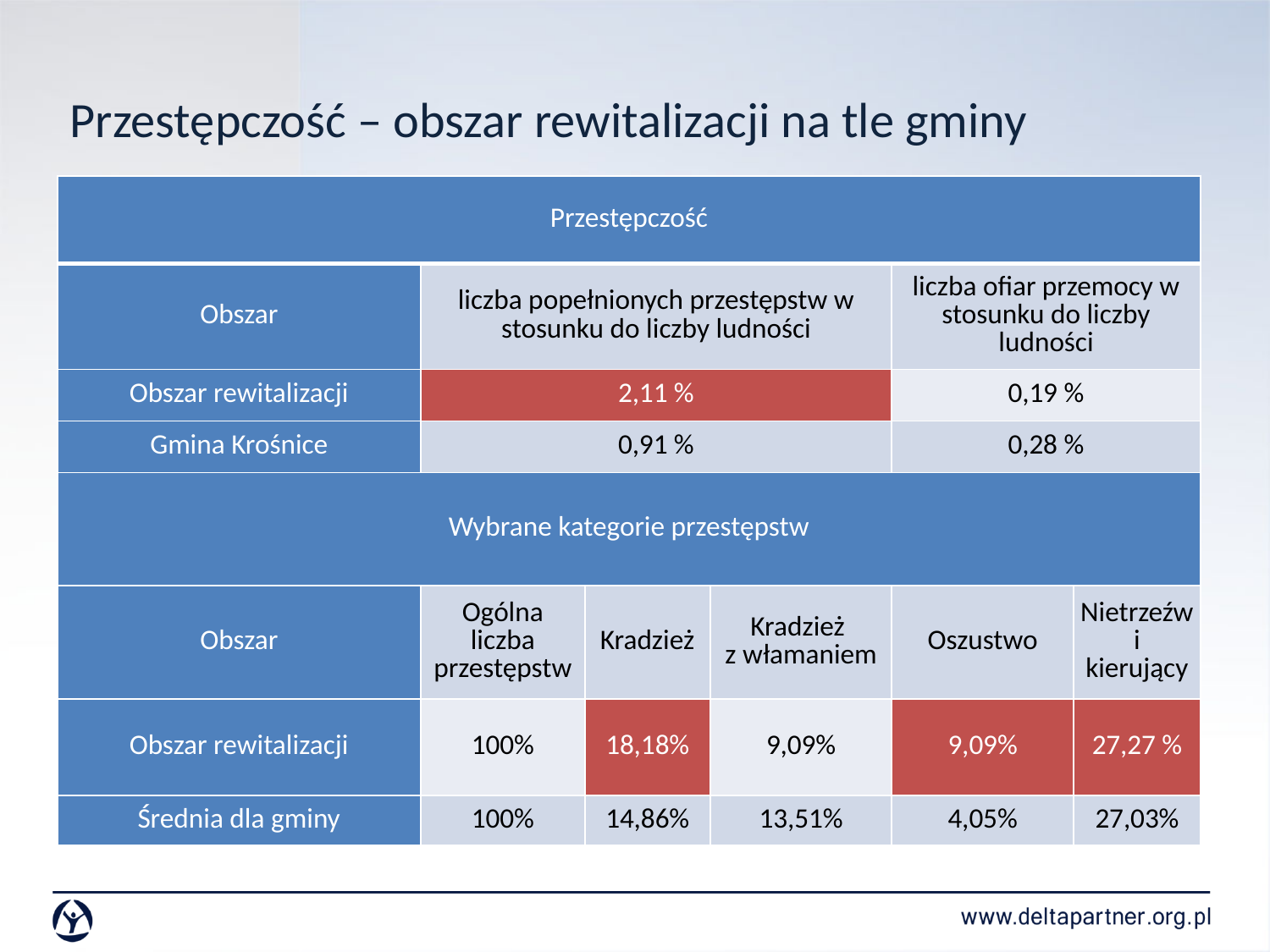

# Przestępczość – obszar rewitalizacji na tle gminy
| Przestępczość |  |  |  |  |  |
| --- | --- | --- | --- | --- | --- |
| Obszar | liczba popełnionych przestępstw w stosunku do liczby ludności |  |  | liczba ofiar przemocy w stosunku do liczby ludności |  |
| Obszar rewitalizacji | 2,11 % |  |  | 0,19 % |  |
| Gmina Krośnice | 0,91 % |  |  | 0,28 % |  |
| Wybrane kategorie przestępstw |  |  |  |  |  |
| Obszar | Ogólna liczba przestępstw | Kradzież | Kradzież z włamaniem | Oszustwo | Nietrzeźwi kierujący |
| Obszar rewitalizacji | 100% | 18,18% | 9,09% | 9,09% | 27,27 % |
| Średnia dla gminy | 100% | 14,86% | 13,51% | 4,05% | 27,03% |